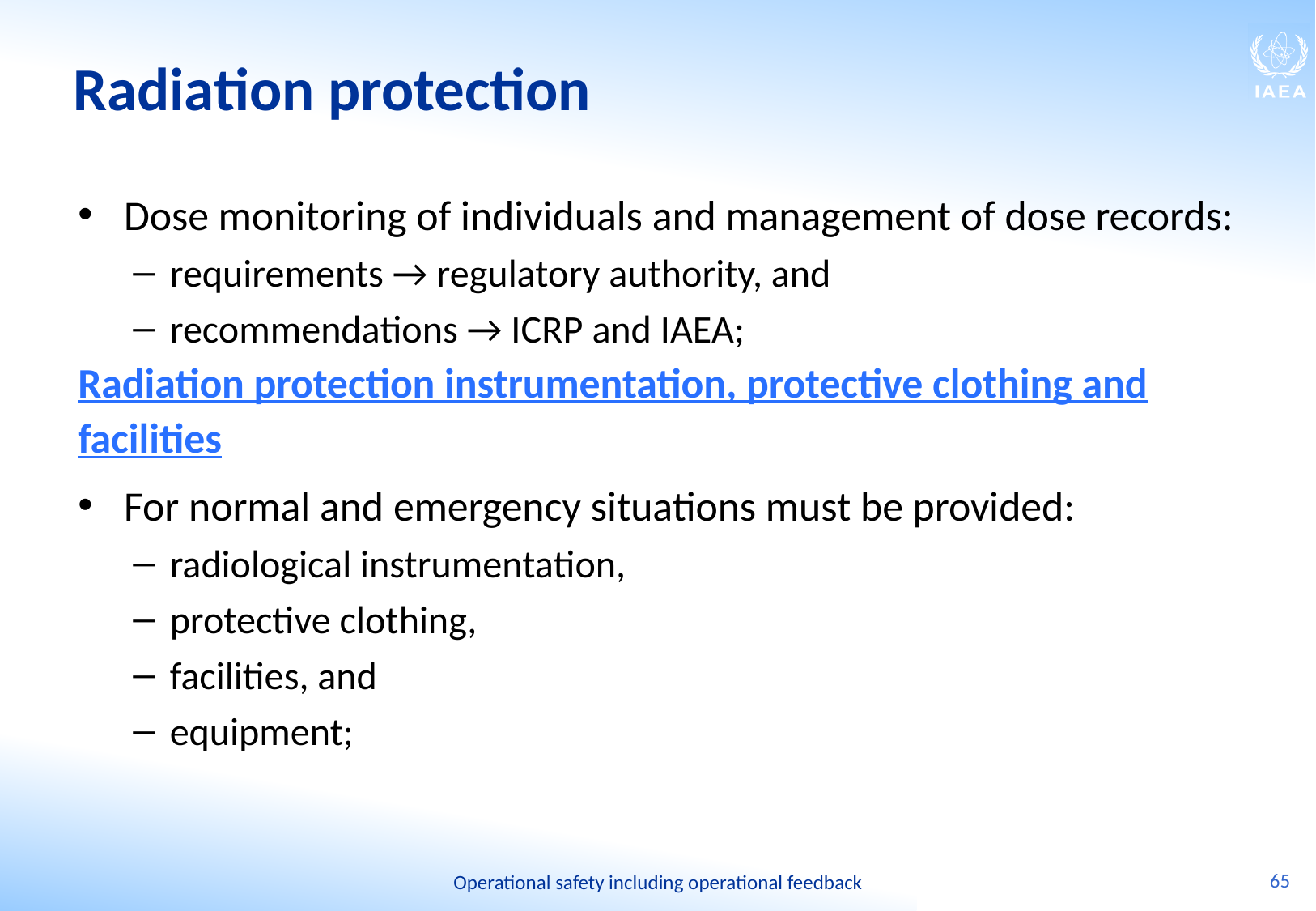

# Radiation protection
Dose monitoring of individuals and management of dose records:
requirements → regulatory authority, and
recommendations → ICRP and IAEA;
Radiation protection instrumentation, protective clothing and facilities
For normal and emergency situations must be provided:
radiological instrumentation,
protective clothing,
facilities, and
equipment;
65